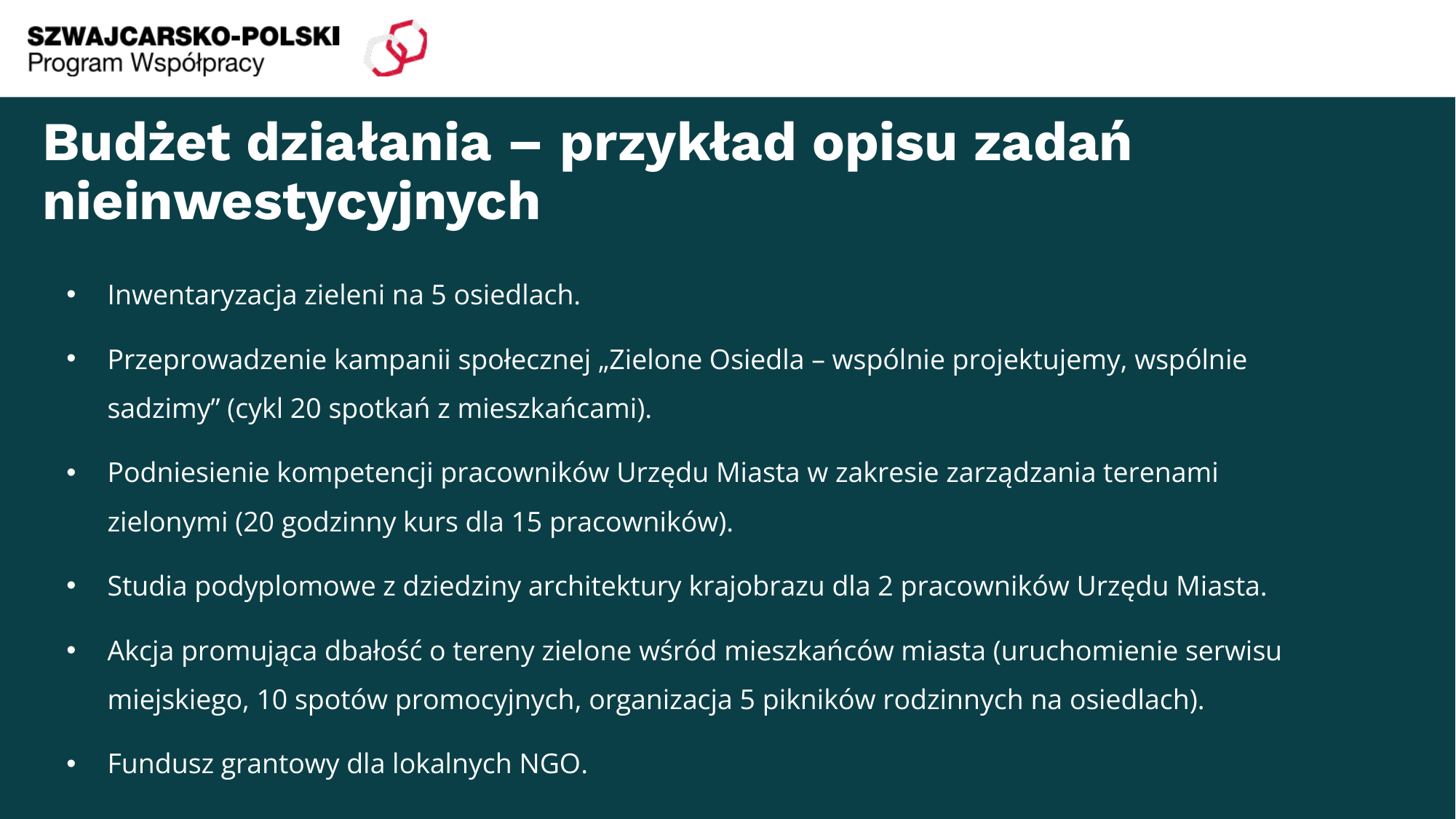

# Budżet działania – przykład opisu zadań nieinwestycyjnych
Inwentaryzacja zieleni na 5 osiedlach.
Przeprowadzenie kampanii społecznej „Zielone Osiedla – wspólnie projektujemy, wspólnie sadzimy” (cykl 20 spotkań z mieszkańcami).
Podniesienie kompetencji pracowników Urzędu Miasta w zakresie zarządzania terenami zielonymi (20 godzinny kurs dla 15 pracowników).
Studia podyplomowe z dziedziny architektury krajobrazu dla 2 pracowników Urzędu Miasta.
Akcja promująca dbałość o tereny zielone wśród mieszkańców miasta (uruchomienie serwisu miejskiego, 10 spotów promocyjnych, organizacja 5 pikników rodzinnych na osiedlach).
Fundusz grantowy dla lokalnych NGO.